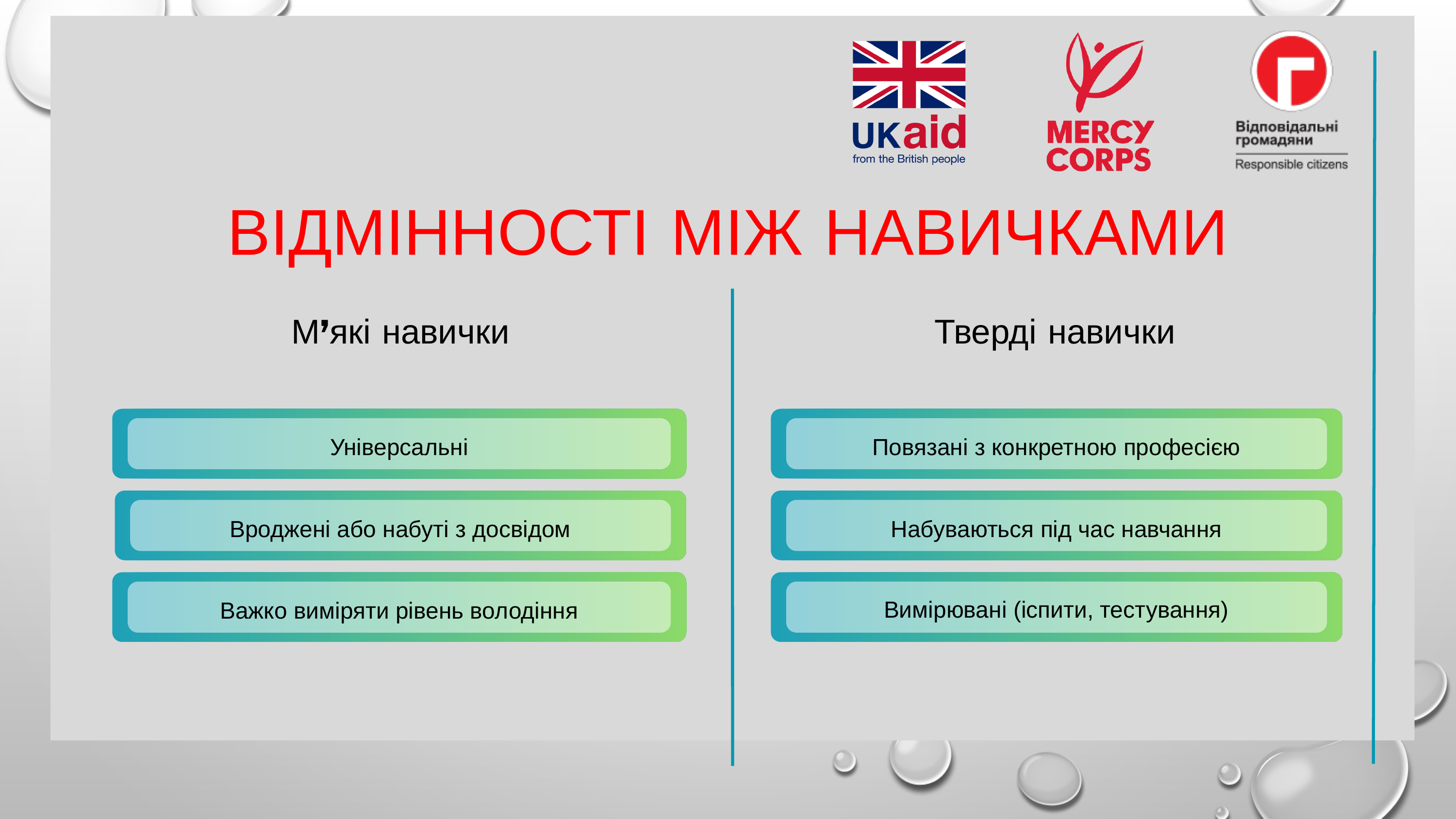

ВІДМІННОСТІ МІЖ НАВИЧКАМИ

М’які навички
Тверді навички

Універсальні

Повязані з конкретною професією

Вроджені або набуті з досвідом

Набуваються під час навчання

Важко виміряти рівень володіння

Вимірювані (іспити, тестування)